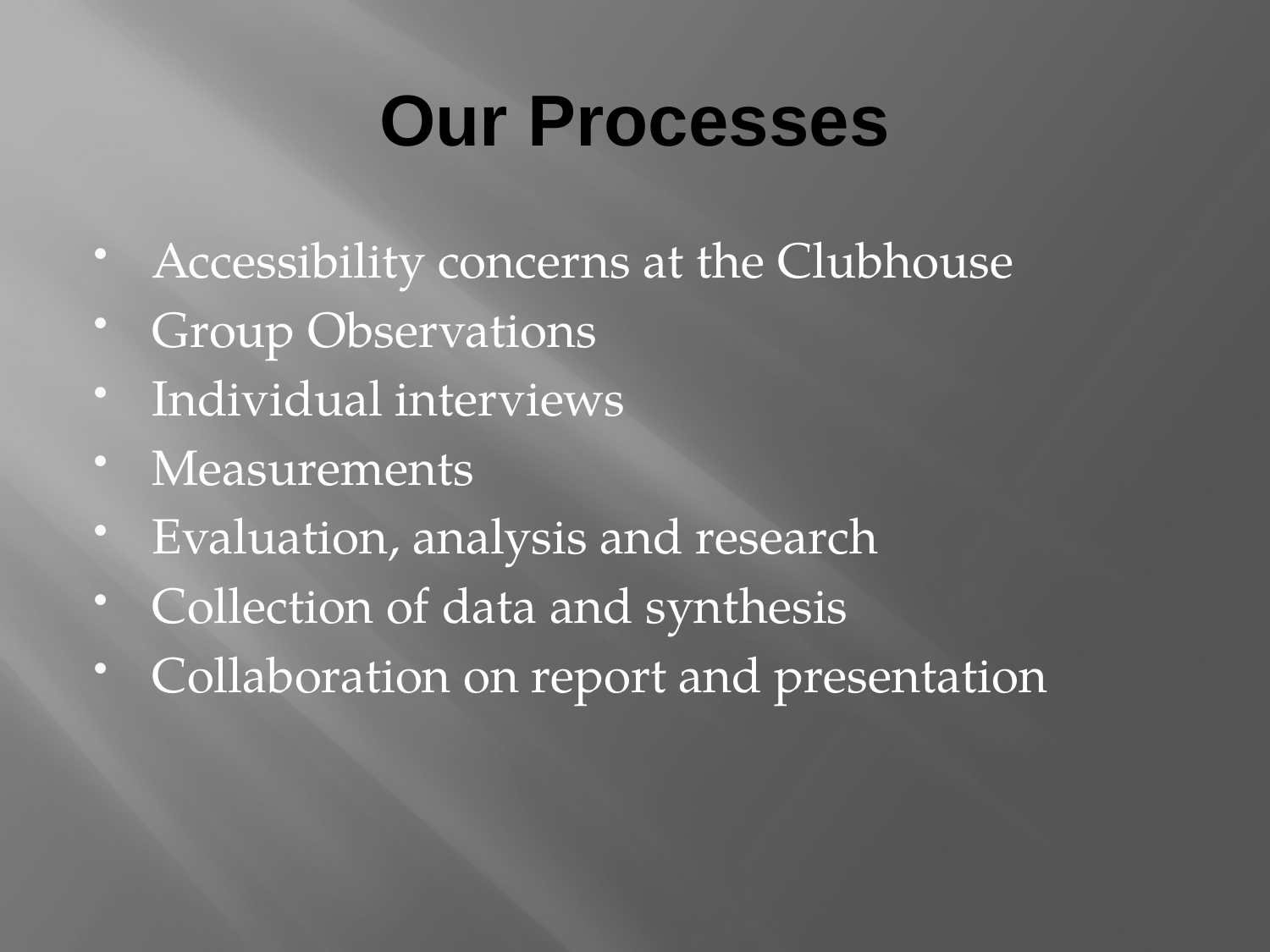

# Our Processes
Accessibility concerns at the Clubhouse
Group Observations
Individual interviews
Measurements
Evaluation, analysis and research
Collection of data and synthesis
Collaboration on report and presentation